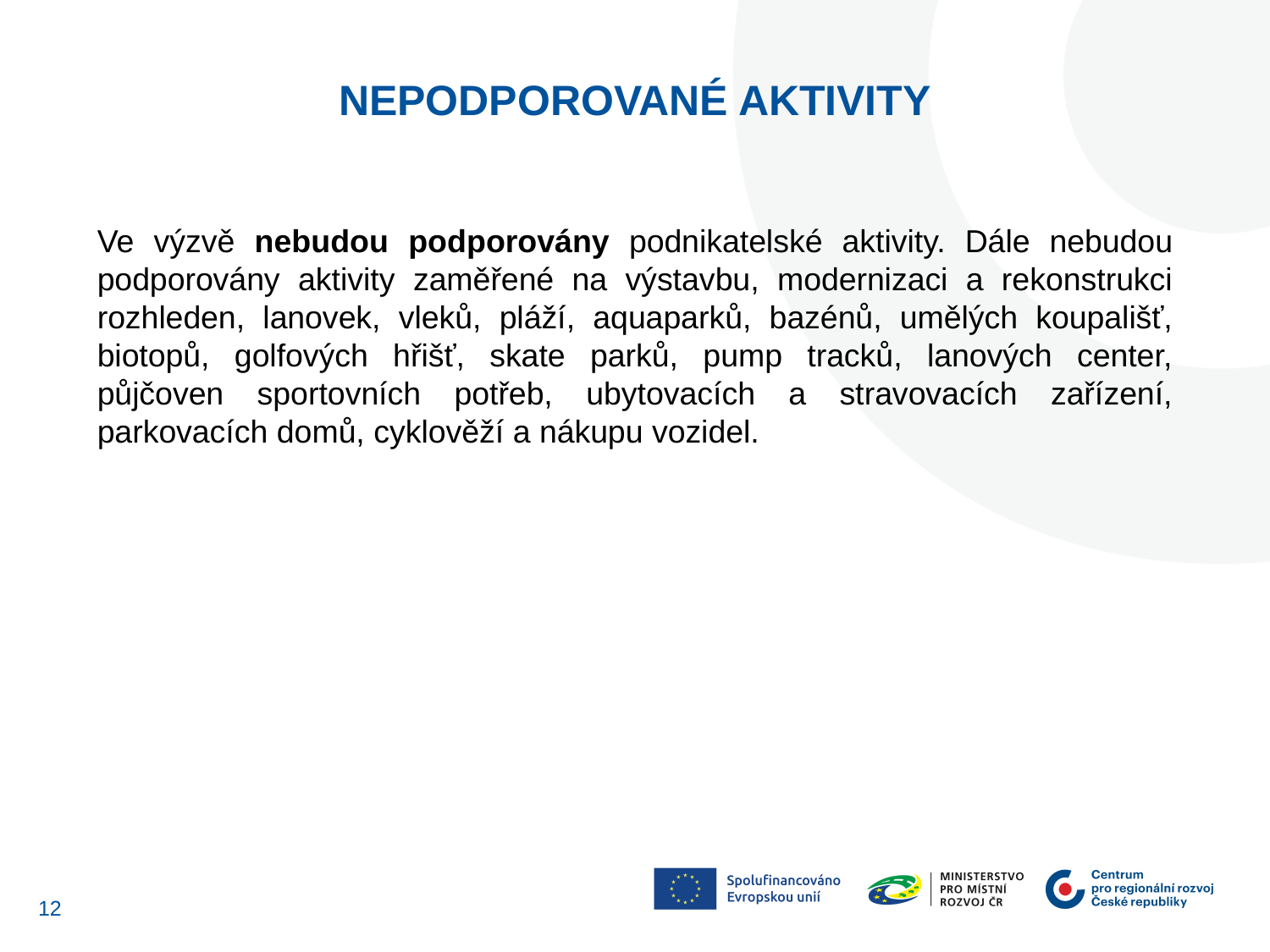

nepodporované AKTIVITY

Ve výzvě nebudou podporovány podnikatelské aktivity. Dále nebudou podporovány aktivity zaměřené na výstavbu, modernizaci a rekonstrukci rozhleden, lanovek, vleků, pláží, aquaparků, bazénů, umělých koupališť, biotopů, golfových hřišť, skate parků, pump tracků, lanových center, půjčoven sportovních potřeb, ubytovacích a stravovacích zařízení, parkovacích domů, cyklověží a nákupu vozidel.

12